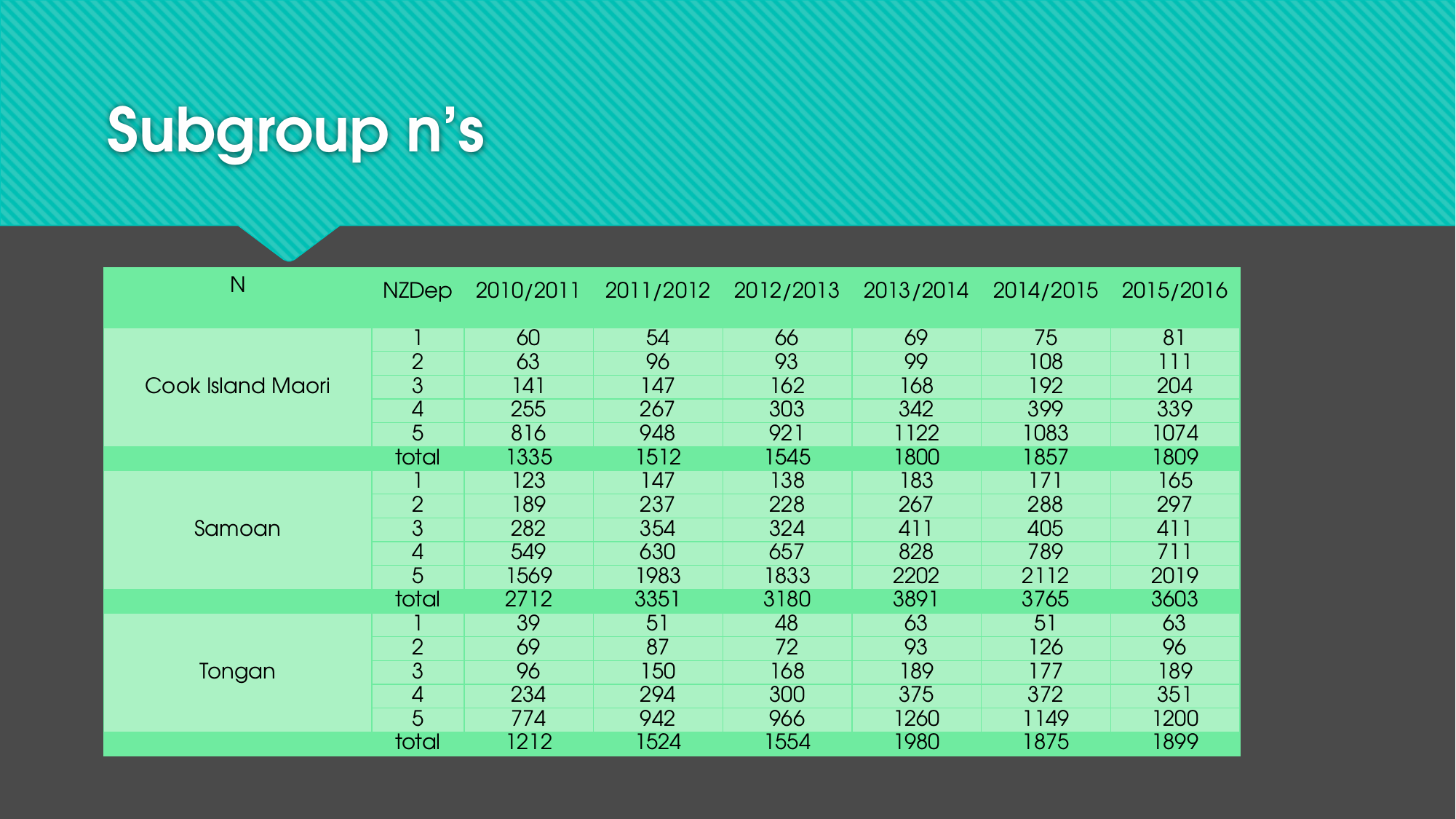

# Subgroup n’s
| N |  |  |  |  |  |  |  |
| --- | --- | --- | --- | --- | --- | --- | --- |
|  | NZDep | 2010/2011 | 2011/2012 | 2012/2013 | 2013/2014 | 2014/2015 | 2015/2016 |
|  |  |  |  |  |  |  |  |
| Cook Island Maori | 1 | 60 | 54 | 66 | 69 | 75 | 81 |
|  | 2 | 63 | 96 | 93 | 99 | 108 | 111 |
|  | 3 | 141 | 147 | 162 | 168 | 192 | 204 |
|  | 4 | 255 | 267 | 303 | 342 | 399 | 339 |
|  | 5 | 816 | 948 | 921 | 1122 | 1083 | 1074 |
|  | total | 1335 | 1512 | 1545 | 1800 | 1857 | 1809 |
| Samoan | 1 | 123 | 147 | 138 | 183 | 171 | 165 |
|  | 2 | 189 | 237 | 228 | 267 | 288 | 297 |
|  | 3 | 282 | 354 | 324 | 411 | 405 | 411 |
|  | 4 | 549 | 630 | 657 | 828 | 789 | 711 |
|  | 5 | 1569 | 1983 | 1833 | 2202 | 2112 | 2019 |
|  | total | 2712 | 3351 | 3180 | 3891 | 3765 | 3603 |
| Tongan | 1 | 39 | 51 | 48 | 63 | 51 | 63 |
|  | 2 | 69 | 87 | 72 | 93 | 126 | 96 |
|  | 3 | 96 | 150 | 168 | 189 | 177 | 189 |
|  | 4 | 234 | 294 | 300 | 375 | 372 | 351 |
|  | 5 | 774 | 942 | 966 | 1260 | 1149 | 1200 |
|  | total | 1212 | 1524 | 1554 | 1980 | 1875 | 1899 |